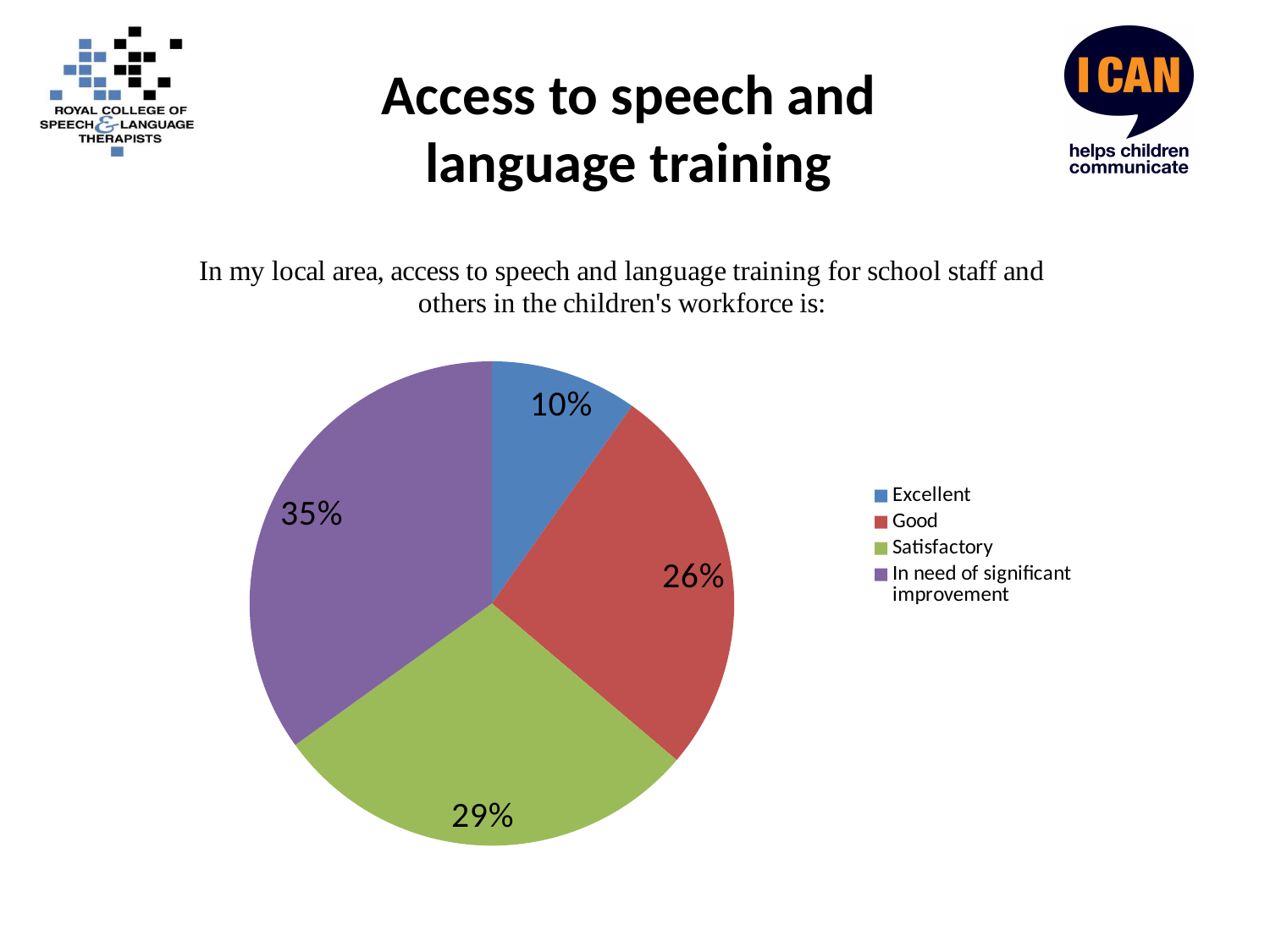

# Access to speech and language training

### Chart

| Category |  |
|---|---|
| Excellent | 133.0 |
| Good | 357.0 |
| Satisfactory | 391.0 |
| In need of significant improvement | 473.0 |